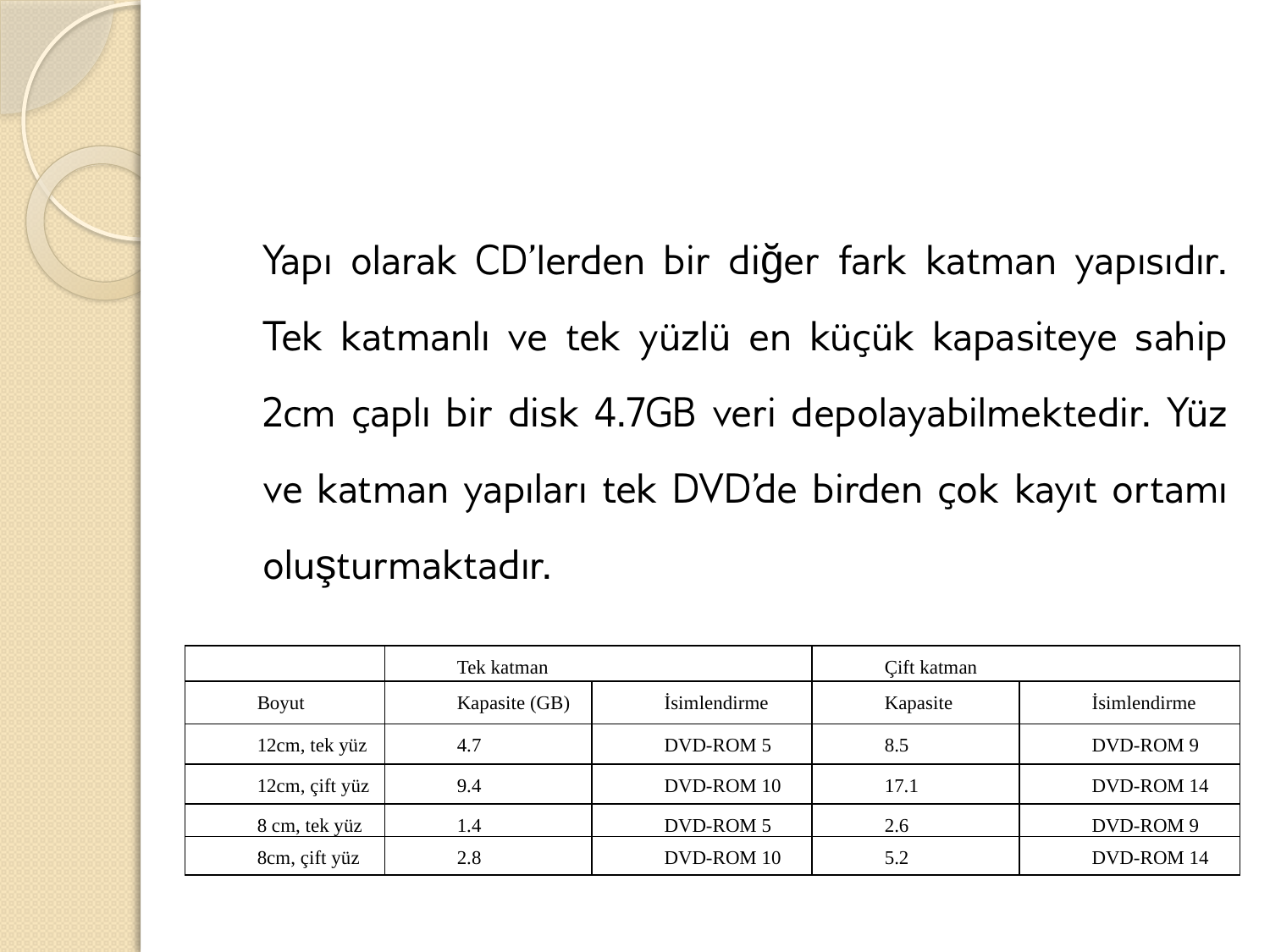

#
	Yapı olarak CD’lerden bir diğer fark katman yapısıdır. Tek katmanlı ve tek yüzlü en küçük kapasiteye sahip 2cm çaplı bir disk 4.7GB veri depolayabilmektedir. Yüz ve katman yapıları tek DVD’de birden çok kayıt ortamı oluşturmaktadır.
|  | Tek katman |  | Çift katman |  |
| --- | --- | --- | --- | --- |
| Boyut | Kapasite (GB) | İsimlendirme | Kapasite | İsimlendirme |
| 12cm, tek yüz | 4.7 | DVD-ROM 5 | 8.5 | DVD-ROM 9 |
| 12cm, çift yüz | 9.4 | DVD-ROM 10 | 17.1 | DVD-ROM 14 |
| 8 cm, tek yüz | 1.4 | DVD-ROM 5 | 2.6 | DVD-ROM 9 |
| 8cm, çift yüz | 2.8 | DVD-ROM 10 | 5.2 | DVD-ROM 14 |